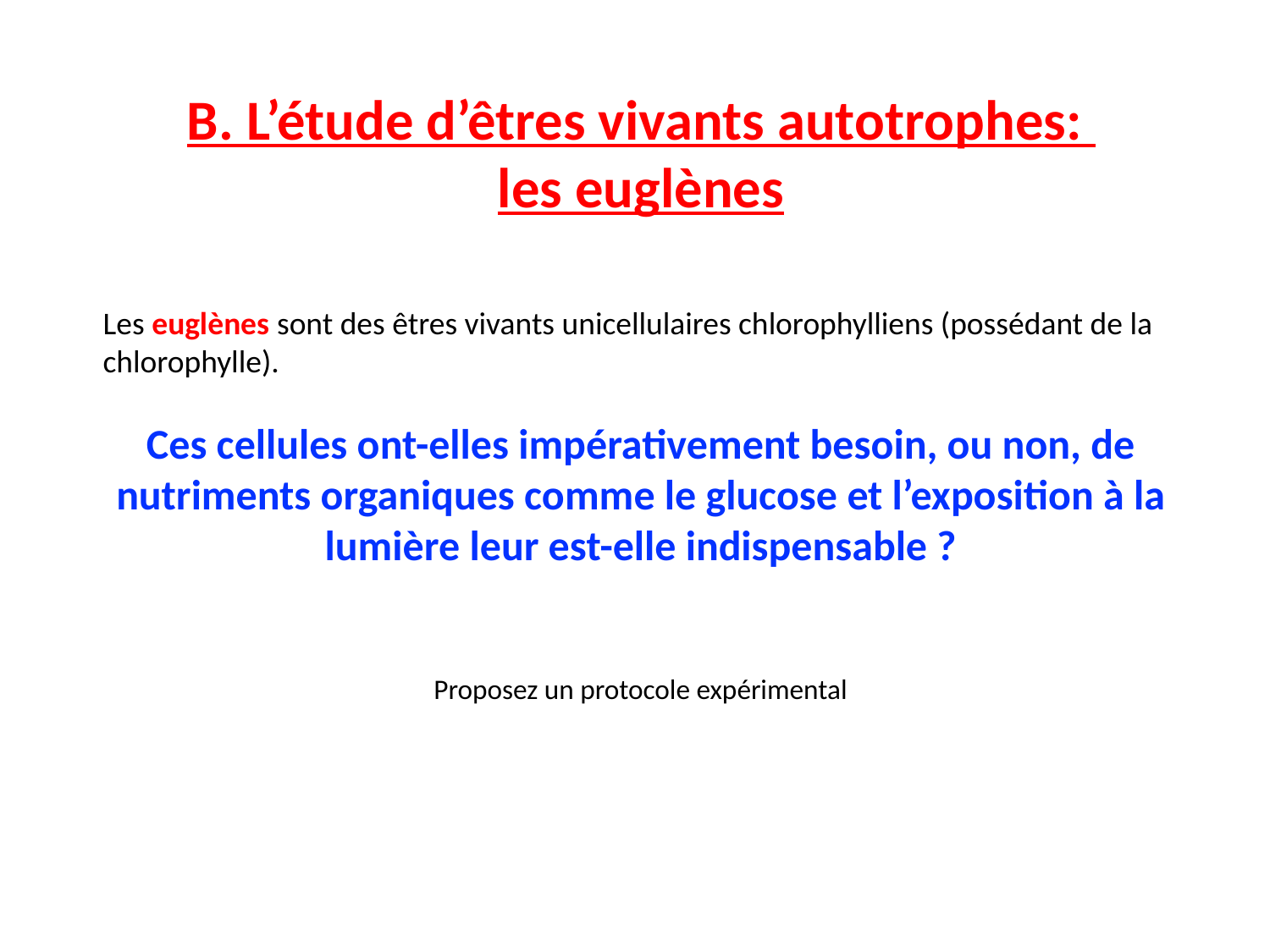

B. L’étude d’êtres vivants autotrophes:
les euglènes
Les euglènes sont des êtres vivants unicellulaires chlorophylliens (possédant de la chlorophylle).

Ces cellules ont-elles impérativement besoin, ou non, de nutriments organiques comme le glucose et l’exposition à la lumière leur est-elle indispensable ?

Proposez un protocole expérimental